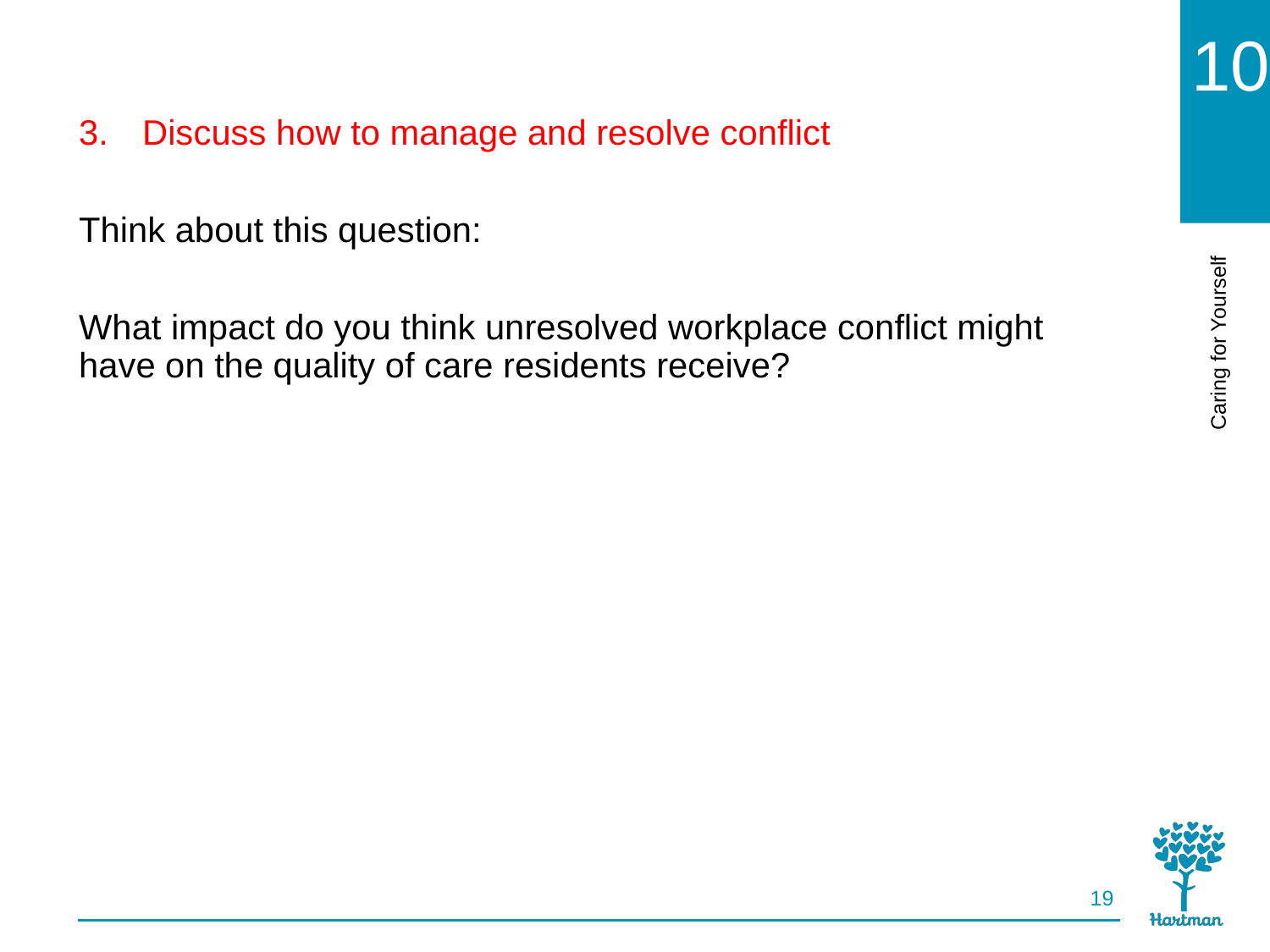

# LO3, content 2
Discuss how to manage and resolve conflict

Think about this question:

What impact do you think unresolved workplace conflict might have on the quality of care residents receive?

19